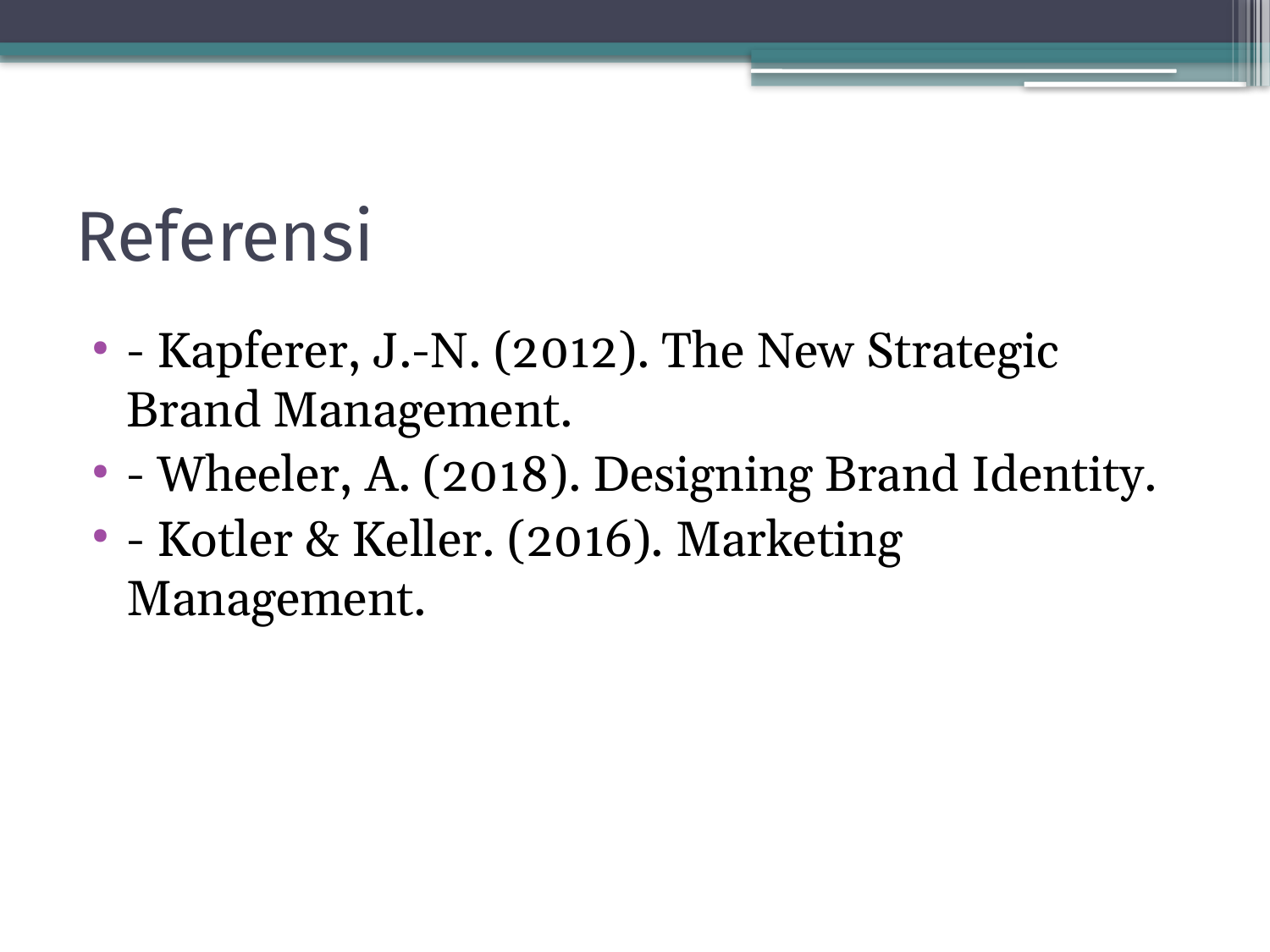

# Referensi
- Kapferer, J.-N. (2012). The New Strategic Brand Management.
- Wheeler, A. (2018). Designing Brand Identity.
- Kotler & Keller. (2016). Marketing Management.